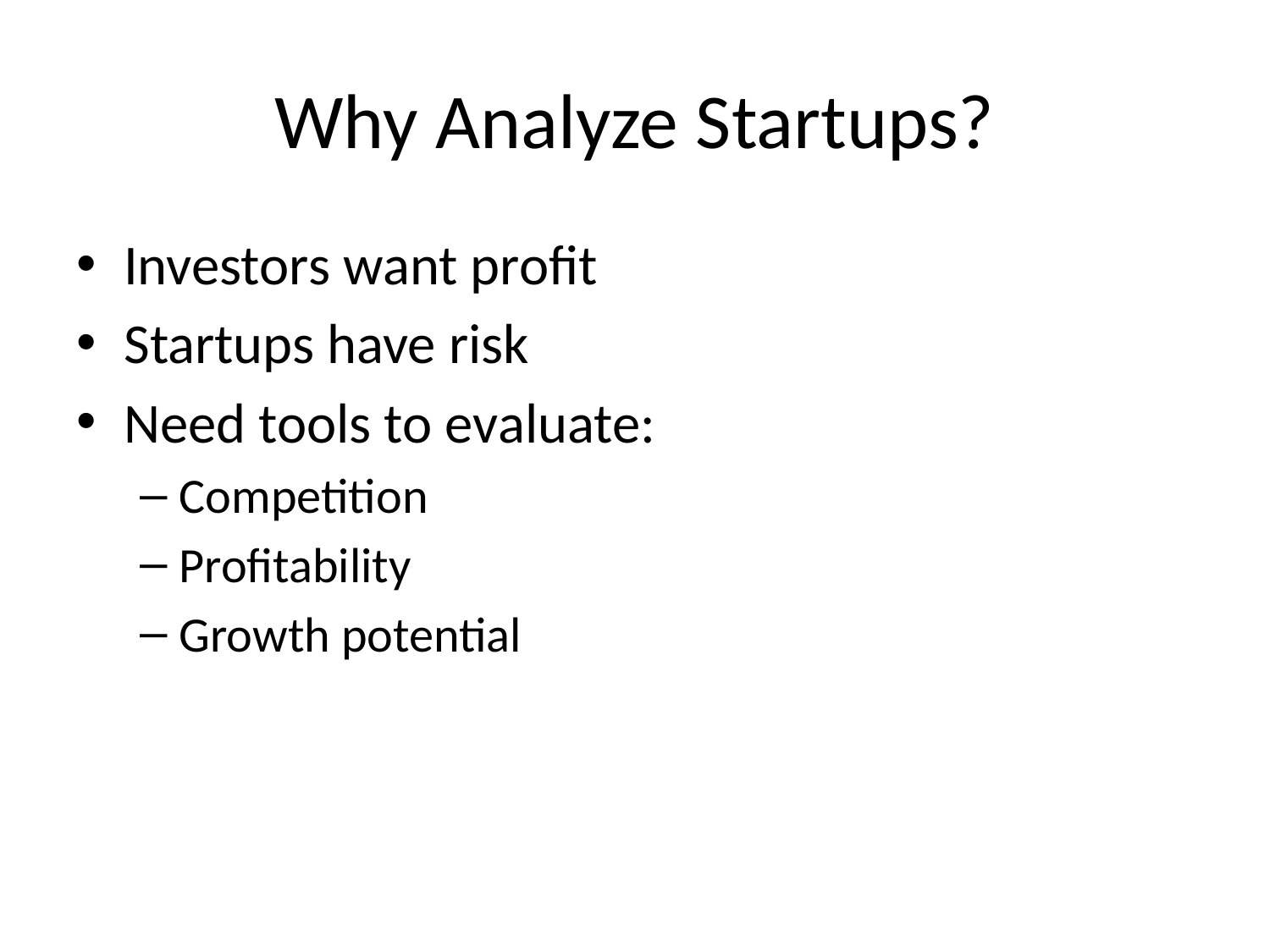

# Why Analyze Startups?
Investors want profit
Startups have risk
Need tools to evaluate:
Competition
Profitability
Growth potential